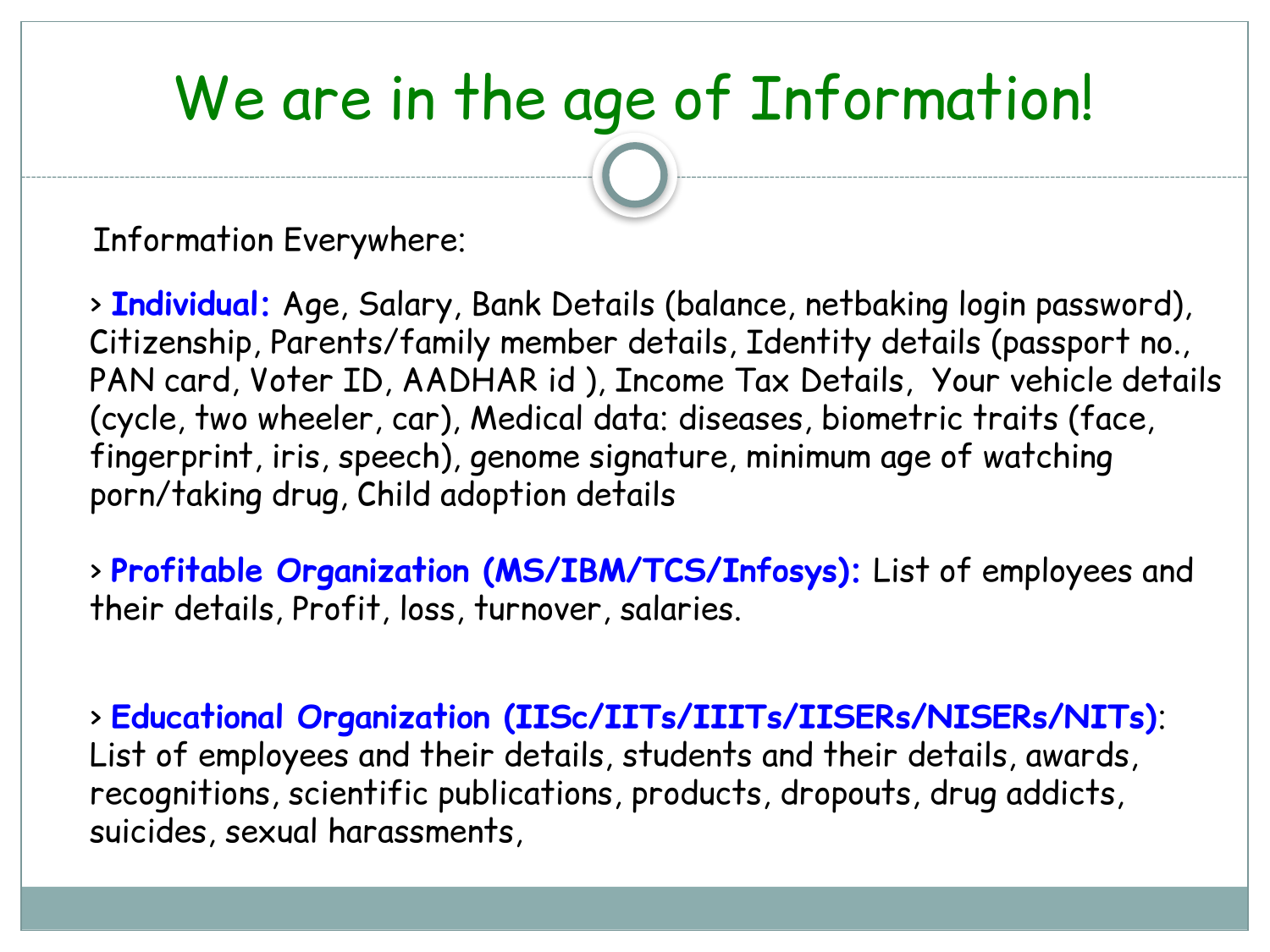

# We are in the age of Information!
 Information Everywhere:
> Individual: Age, Salary, Bank Details (balance, netbaking login password), Citizenship, Parents/family member details, Identity details (passport no., PAN card, Voter ID, AADHAR id ), Income Tax Details,  Your vehicle details (cycle, two wheeler, car), Medical data: diseases, biometric traits (face, fingerprint, iris, speech), genome signature, minimum age of watching porn/taking drug, Child adoption details
> Profitable Organization (MS/IBM/TCS/Infosys): List of employees and their details, Profit, loss, turnover, salaries.
> Educational Organization (IISc/IITs/IIITs/IISERs/NISERs/NITs): List of employees and their details, students and their details, awards, recognitions, scientific publications, products, dropouts, drug addicts,  suicides, sexual harassments,